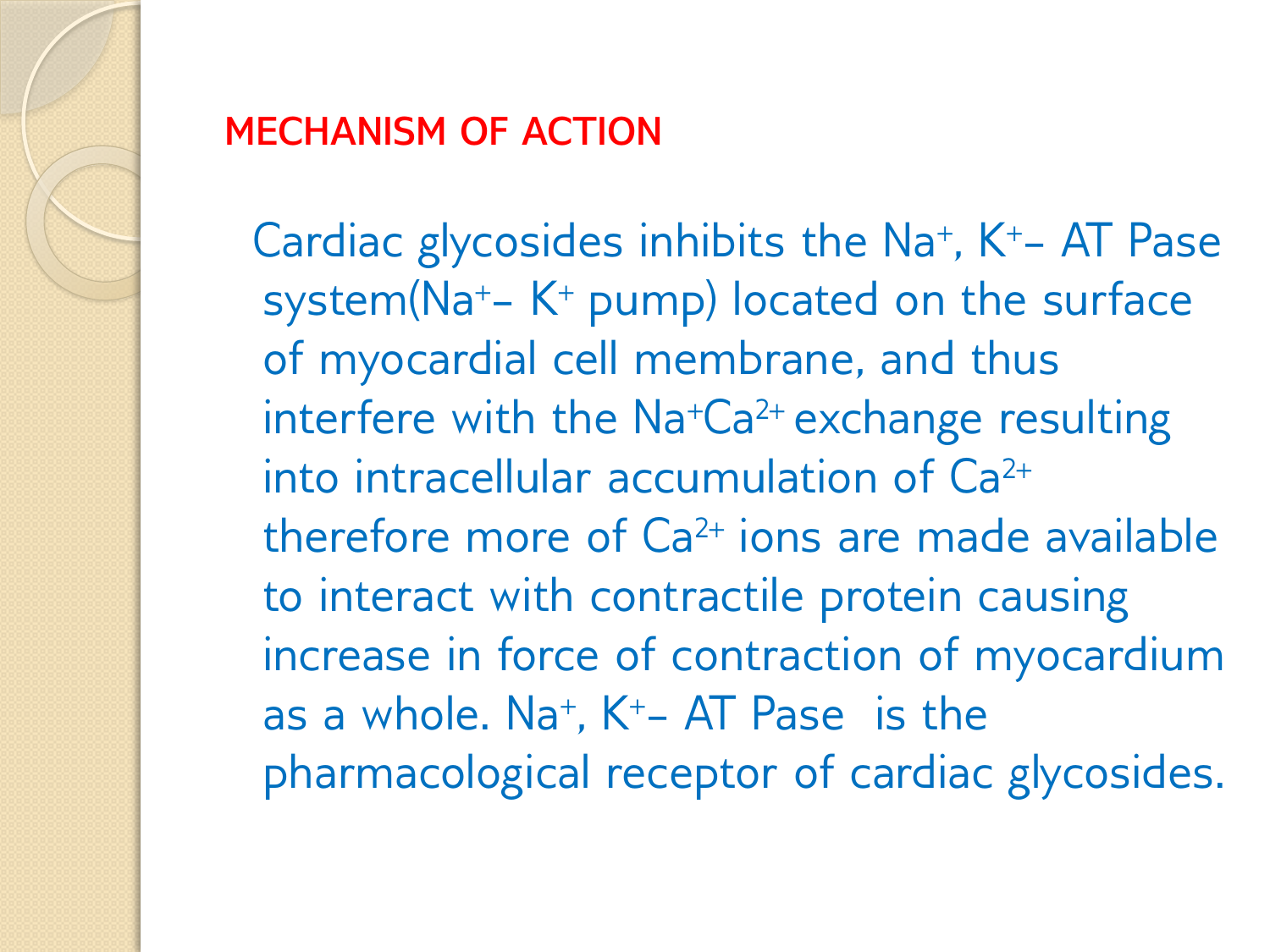

# MECHANISM OF ACTION
  Cardiac glycosides inhibits the Na+, K+– AT Pase system(Na+– K+ pump) located on the surface of myocardial cell membrane, and thus interfere with the Na+Ca2+ exchange resulting into intracellular accumulation of Ca2+  therefore more of Ca2+ ions are made available to interact with contractile protein causing increase in force of contraction of myocardium as a whole. Na+, K+– AT Pase  is the pharmacological receptor of cardiac glycosides.